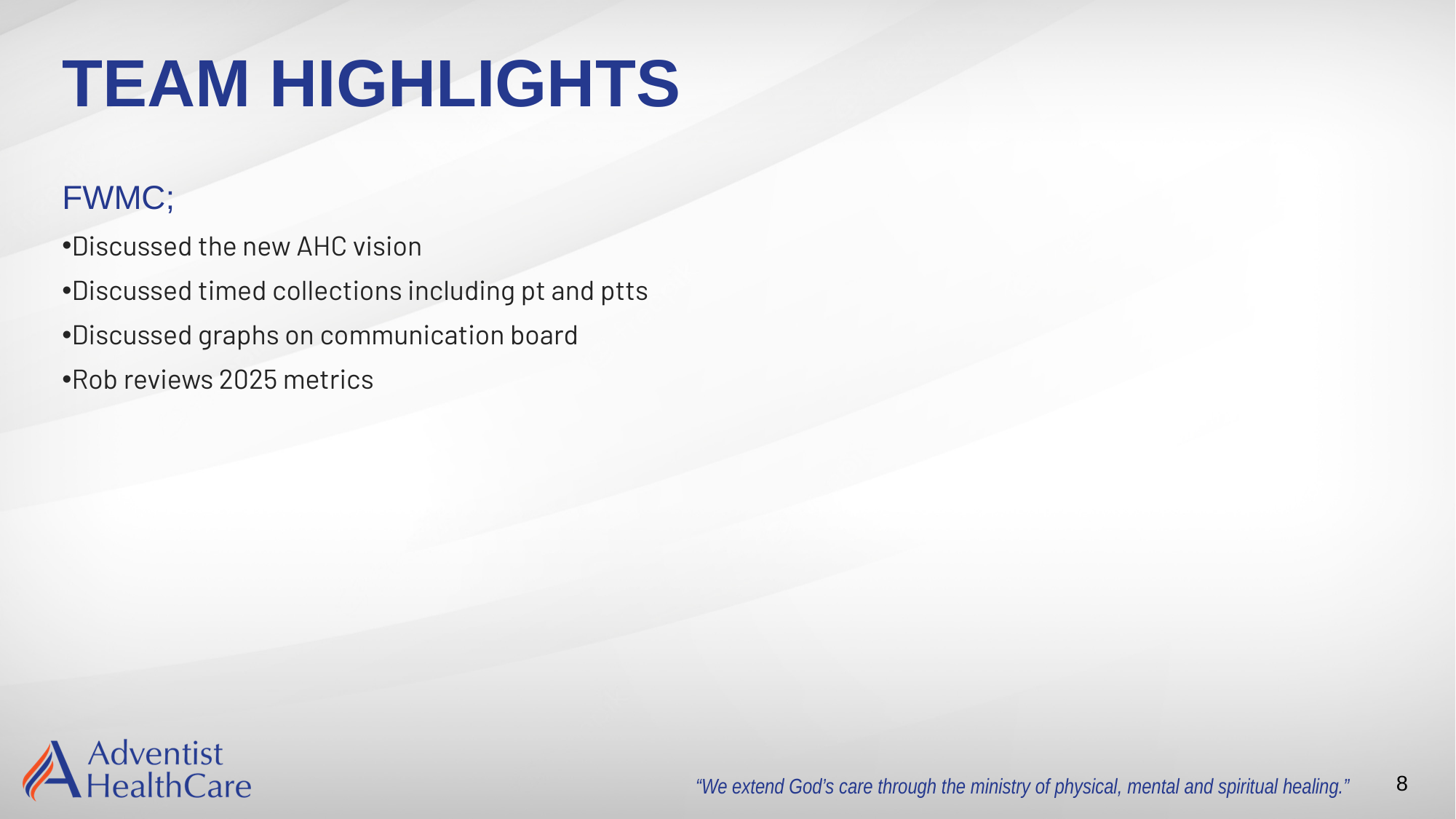

# TEAM HIGHLIGHTS
FWMC;
Discussed the new AHC vision
Discussed timed collections including pt and ptts
Discussed graphs on communication board
Rob reviews 2025 metrics

8
“We extend God’s care through the ministry of physical, mental and spiritual healing.”